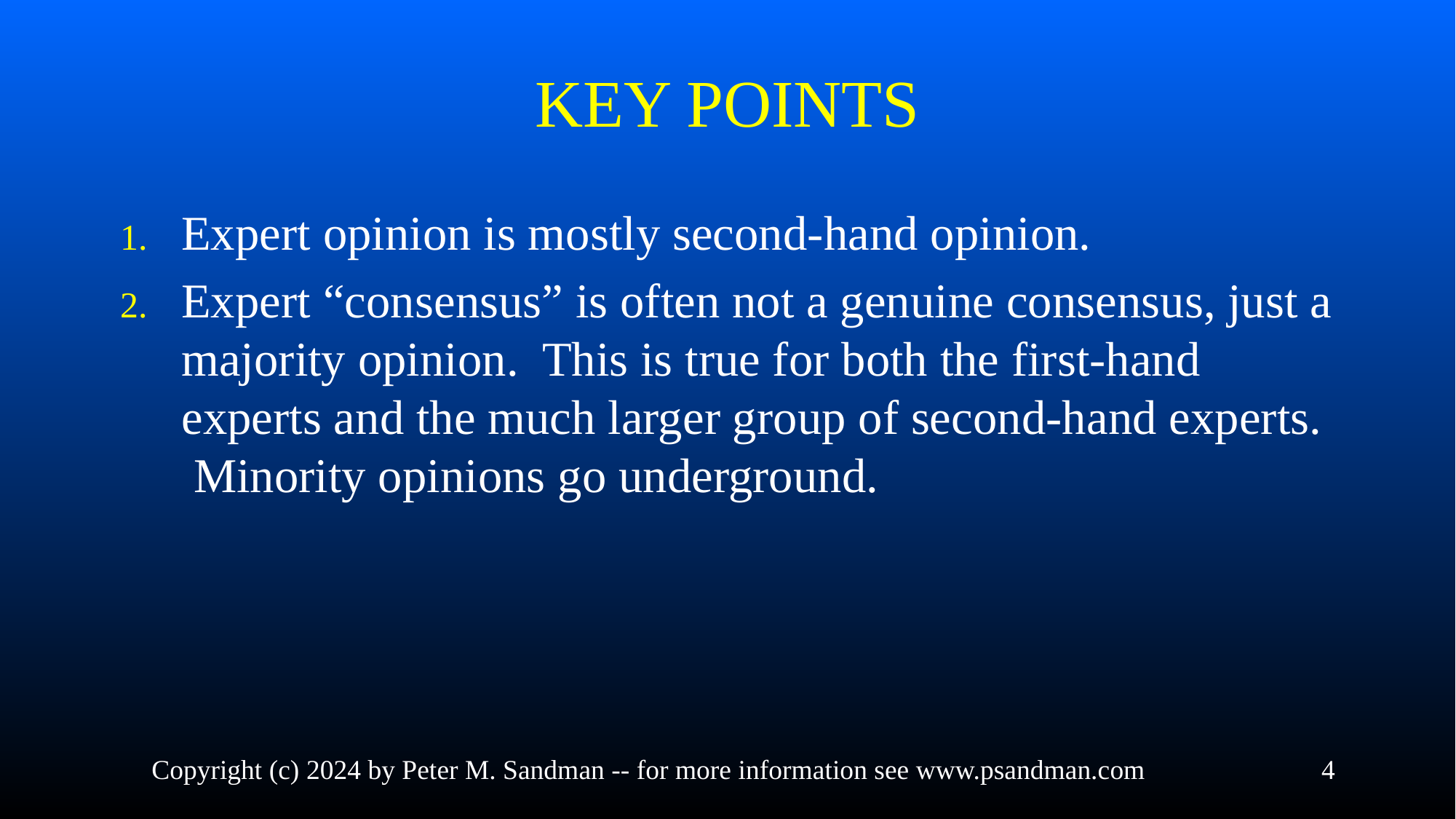

# KEY POINTS
Expert opinion is mostly second-hand opinion.
Expert “consensus” is often not a genuine consensus, just a majority opinion.  This is true for both the first-hand experts and the much larger group of second-hand experts.  Minority opinions go underground.

Copyright (c) 2024 by Peter M. Sandman -- for more information see www.psandman.com
4